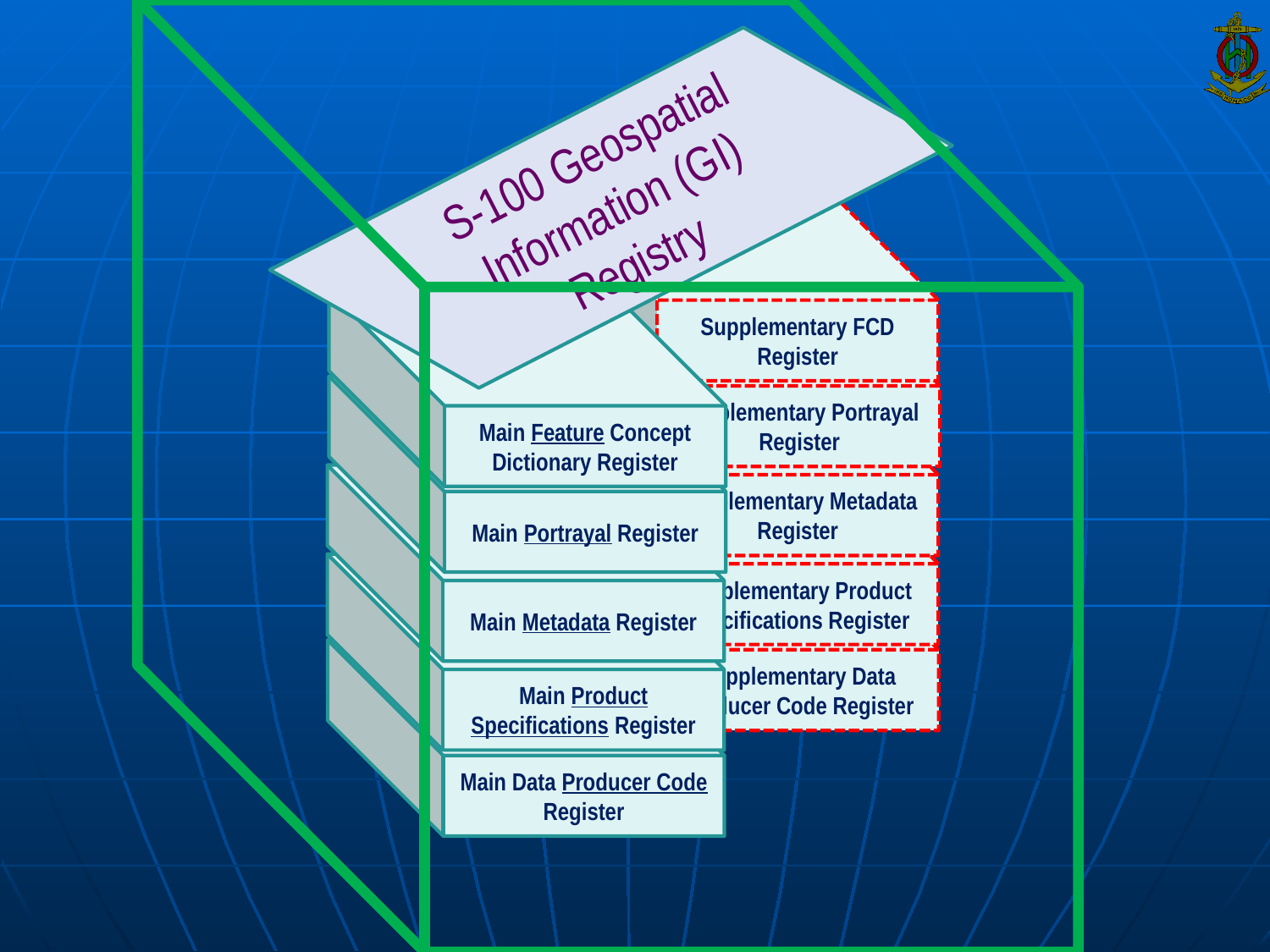

S-100 Geospatial Information (GI) Registry
Supplementary FCD Register
Supplementary Portrayal Register
Supplementary Metadata Register
Supplementary Product Specifications Register
Supplementary Data Producer Code Register
Main Feature Concept Dictionary Register
Main Portrayal Register
Main Metadata Register
Main Product Specifications Register
Main Data Producer Code Register